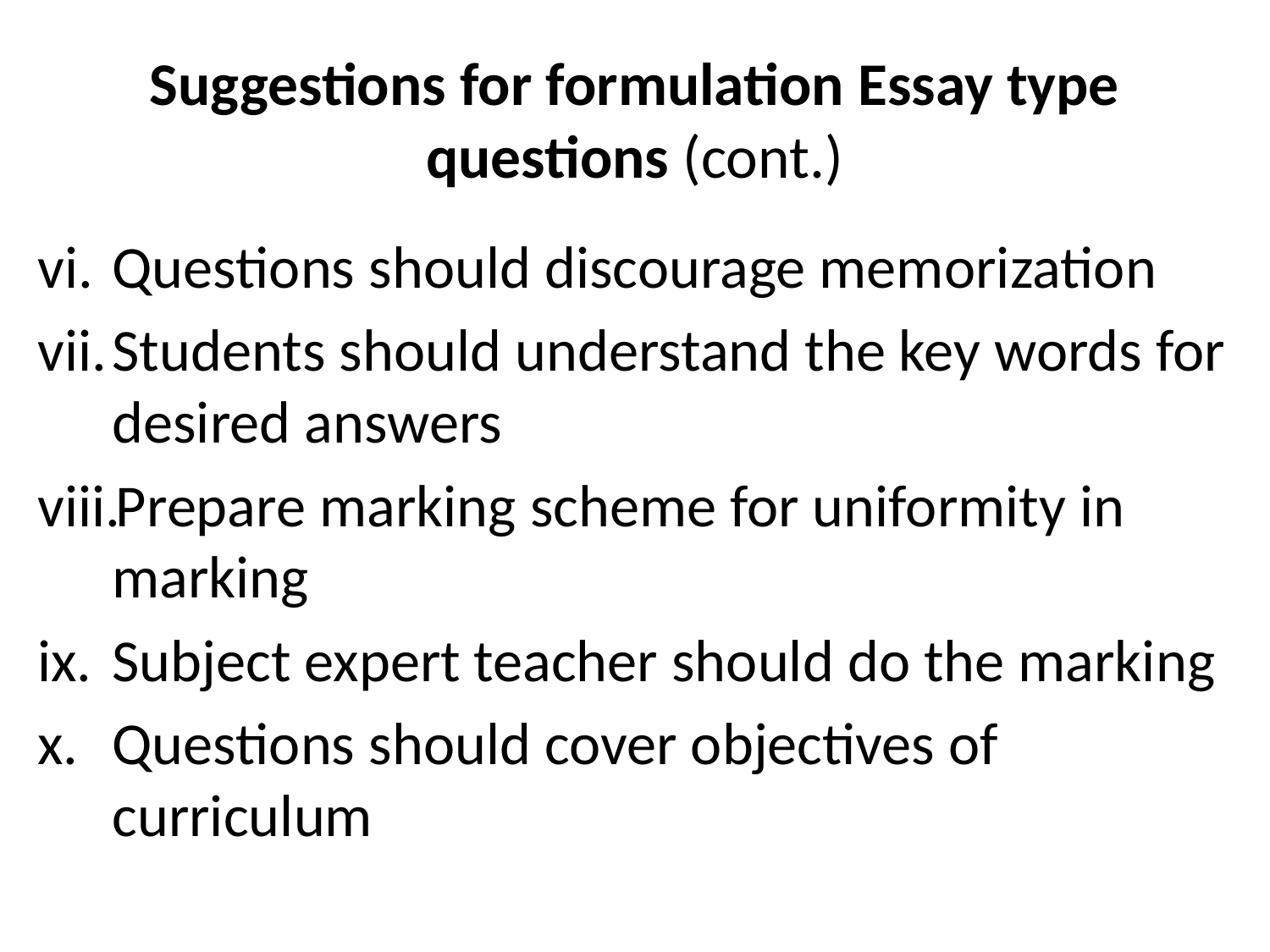

# Suggestions for formulation Essay type questions (cont.)
Questions should discourage memorization
Students should understand the key words for desired answers
Prepare marking scheme for uniformity in marking
Subject expert teacher should do the marking
Questions should cover objectives of curriculum